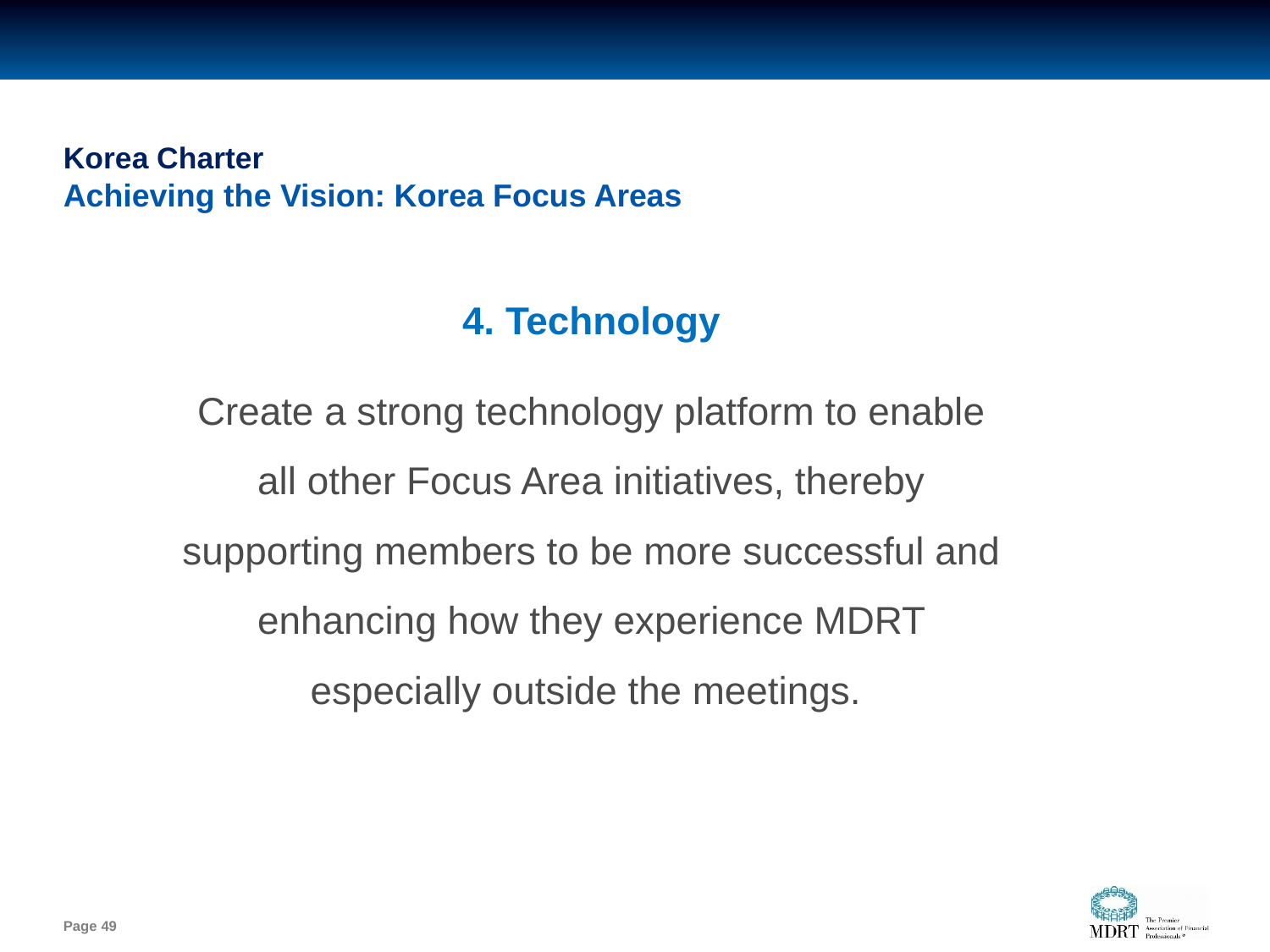

# Korea Charter Achieving the Vision: Korea Focus Areas
4. Technology
Create a strong technology platform to enable all other Focus Area initiatives, thereby supporting members to be more successful and enhancing how they experience MDRT especially outside the meetings.